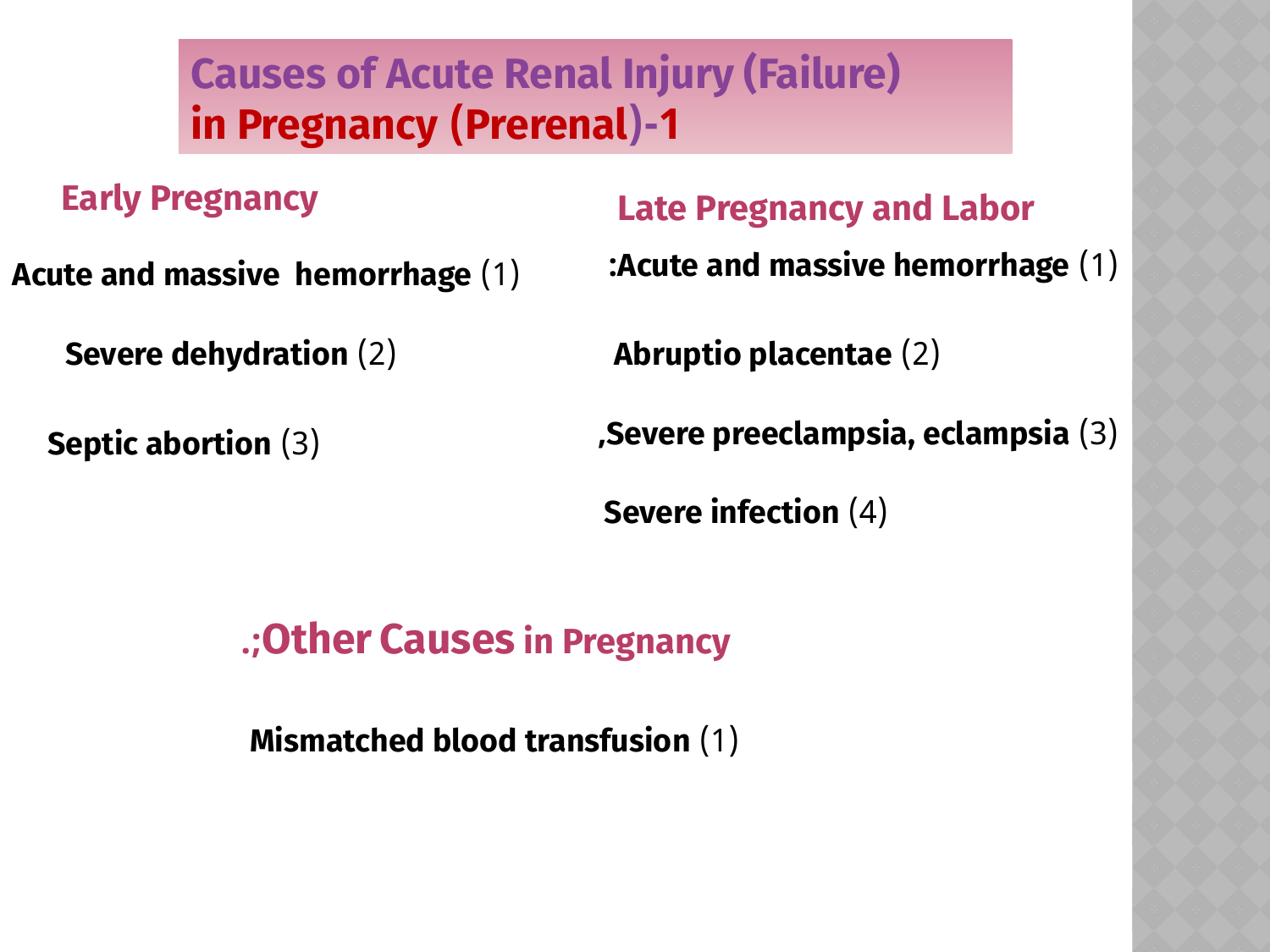

Causes of Acute Renal Injury (Failure)
 1-(Prerenal) in Pregnancy

Early Pregnancy
Late Pregnancy and Labor
(1) Acute and massive hemorrhage:

(1) Acute and massive  hemorrhage

(2) Severe dehydration
(2) Abruptio placentae
(3) Severe preeclampsia, eclampsia,

(3) Septic abortion
(4) Severe infection
Other Causes in Pregnancy;.
(1) Mismatched blood transfusion